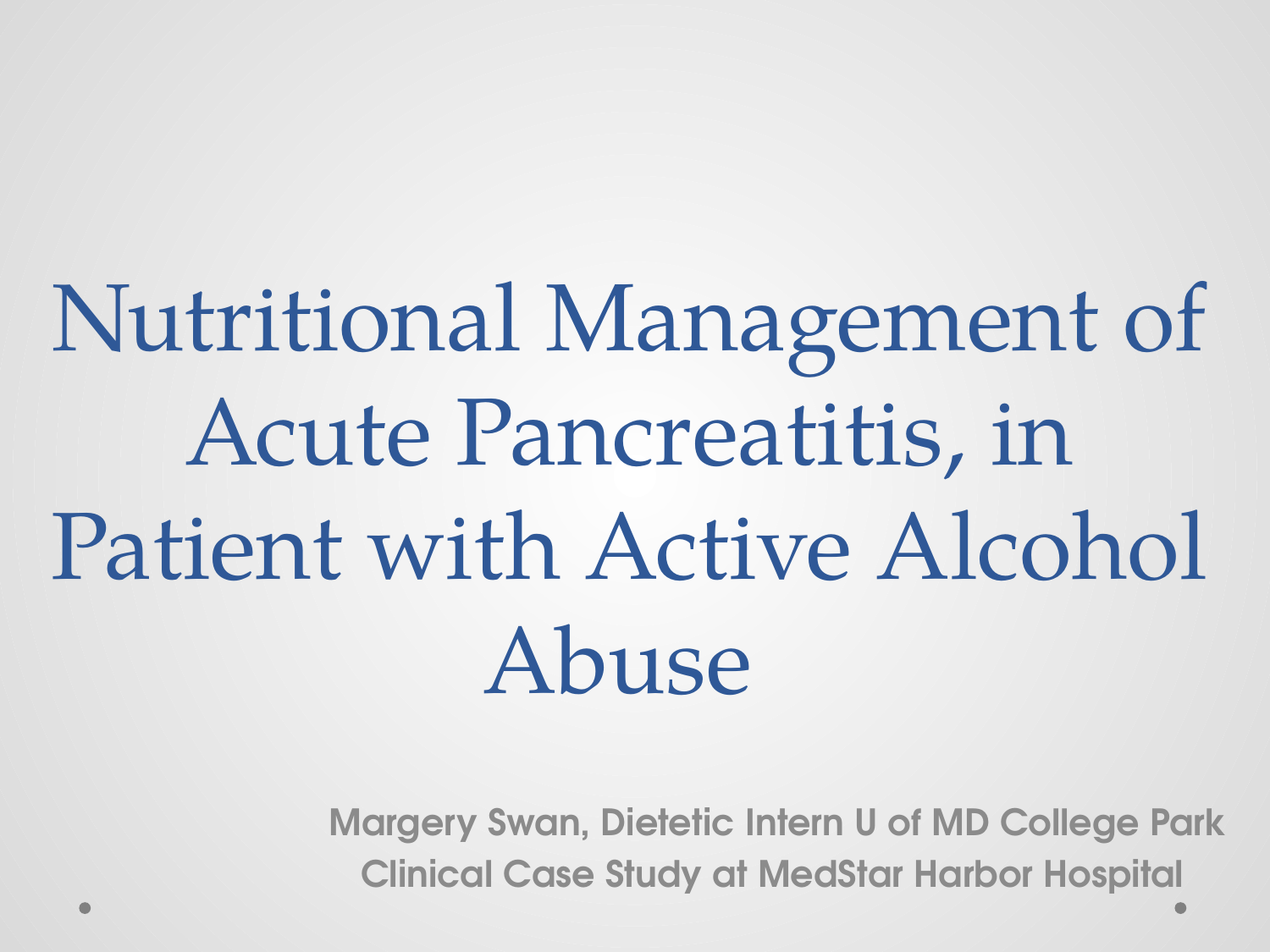

# Nutritional Management of Acute Pancreatitis, in Patient with Active Alcohol Abuse
Margery Swan, Dietetic Intern U of MD College Park
Clinical Case Study at MedStar Harbor Hospital